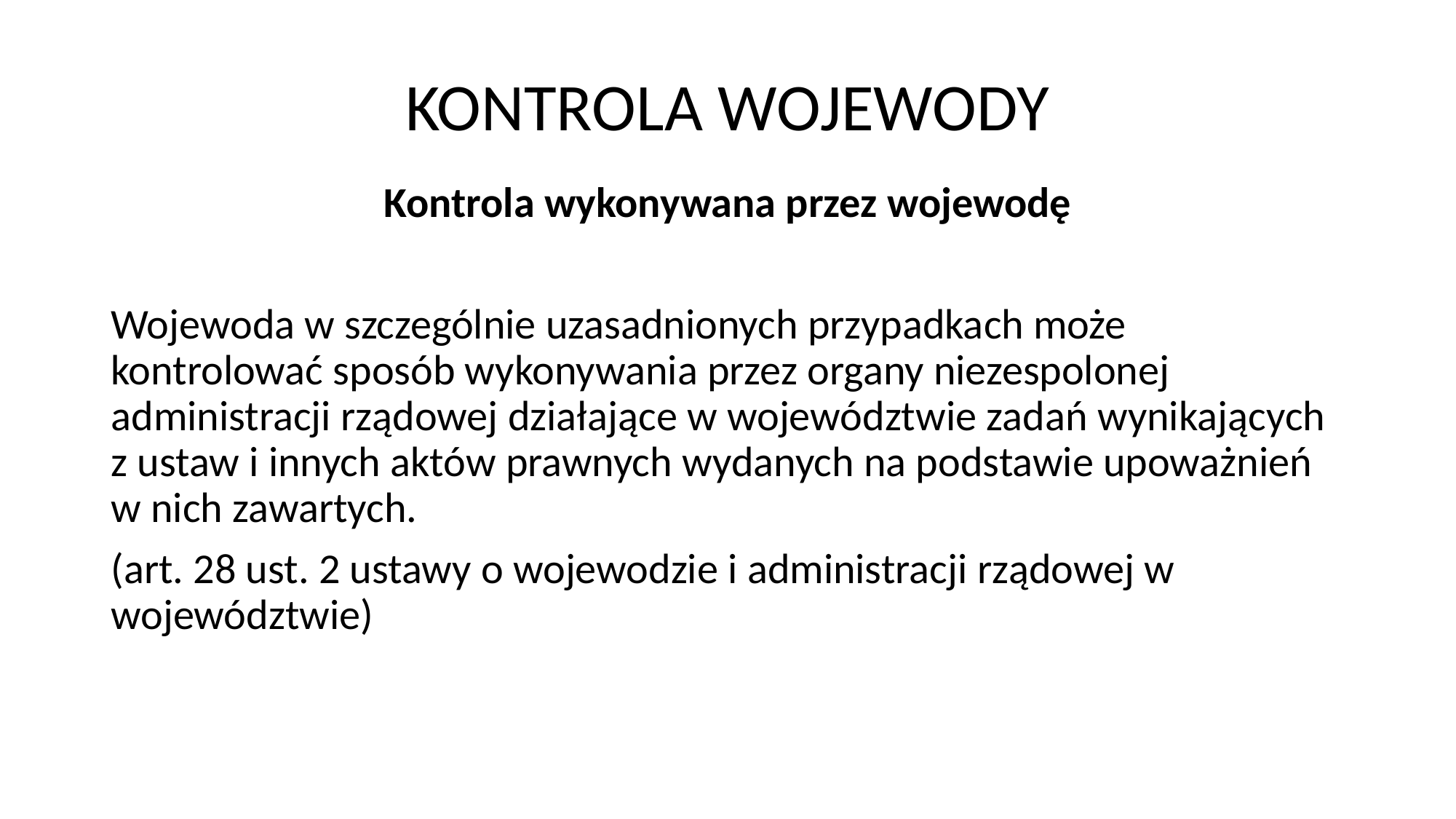

# KONTROLA WOJEWODY
Kontrola wykonywana przez wojewodę

Wojewoda w szczególnie uzasadnionych przypadkach może kontrolować sposób wykonywania przez organy niezespolonej administracji rządowej działające w województwie zadań wynikających z ustaw i innych aktów prawnych wydanych na podstawie upoważnień w nich zawartych.
(art. 28 ust. 2 ustawy o wojewodzie i administracji rządowej w województwie)